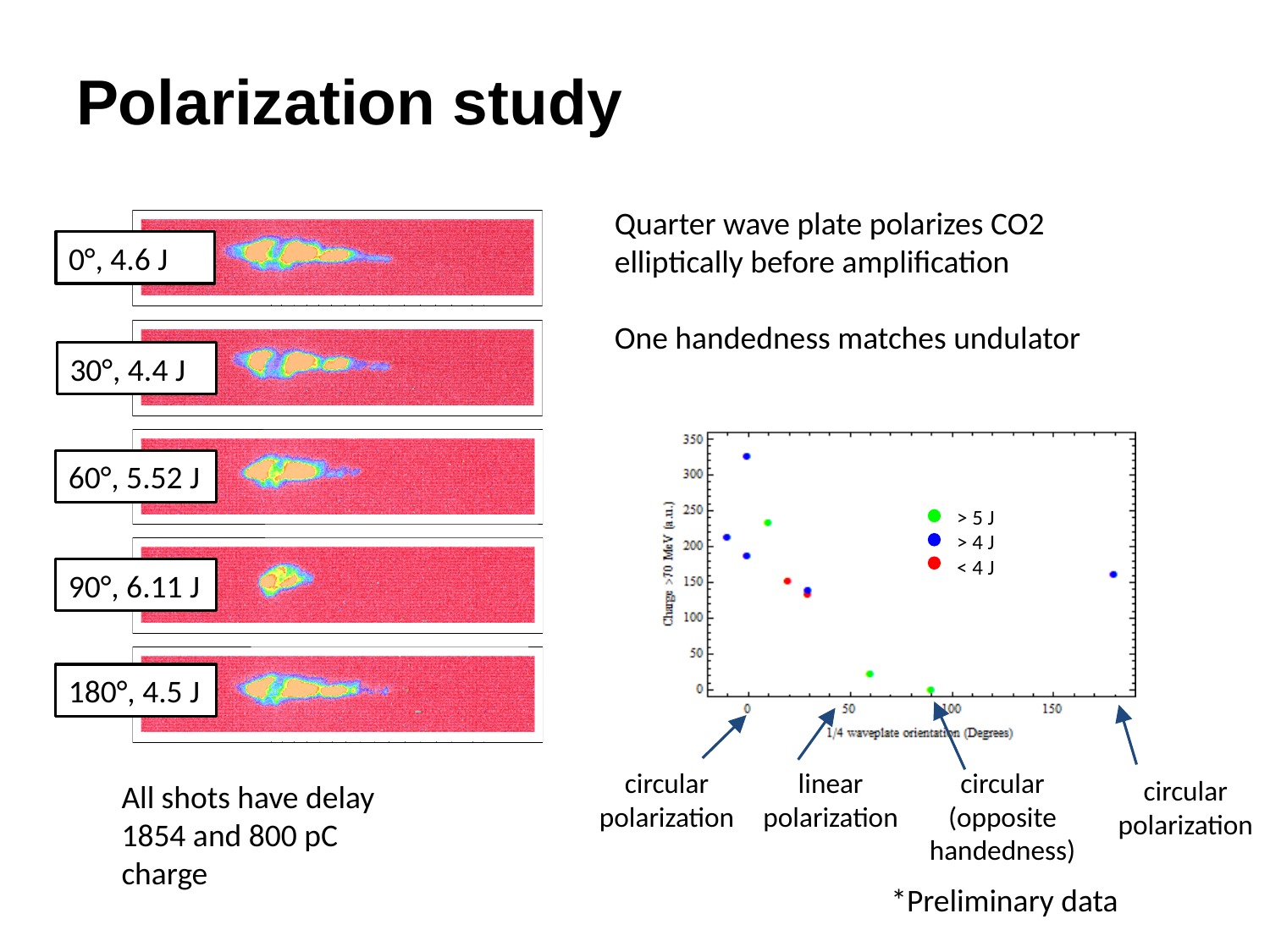

# Polarization study
Quarter wave plate polarizes CO2 elliptically before amplification

One handedness matches undulator

0°, 4.6 J

30°, 4.4 J

60°, 5.52 J
> 5 J
> 4 J
< 4 J

90°, 6.11 J

180°, 4.5 J

circular
polarization
linear
polarization
circular (opposite handedness)
circular
polarization
All shots have delay 1854 and 800 pC charge
*Preliminary data